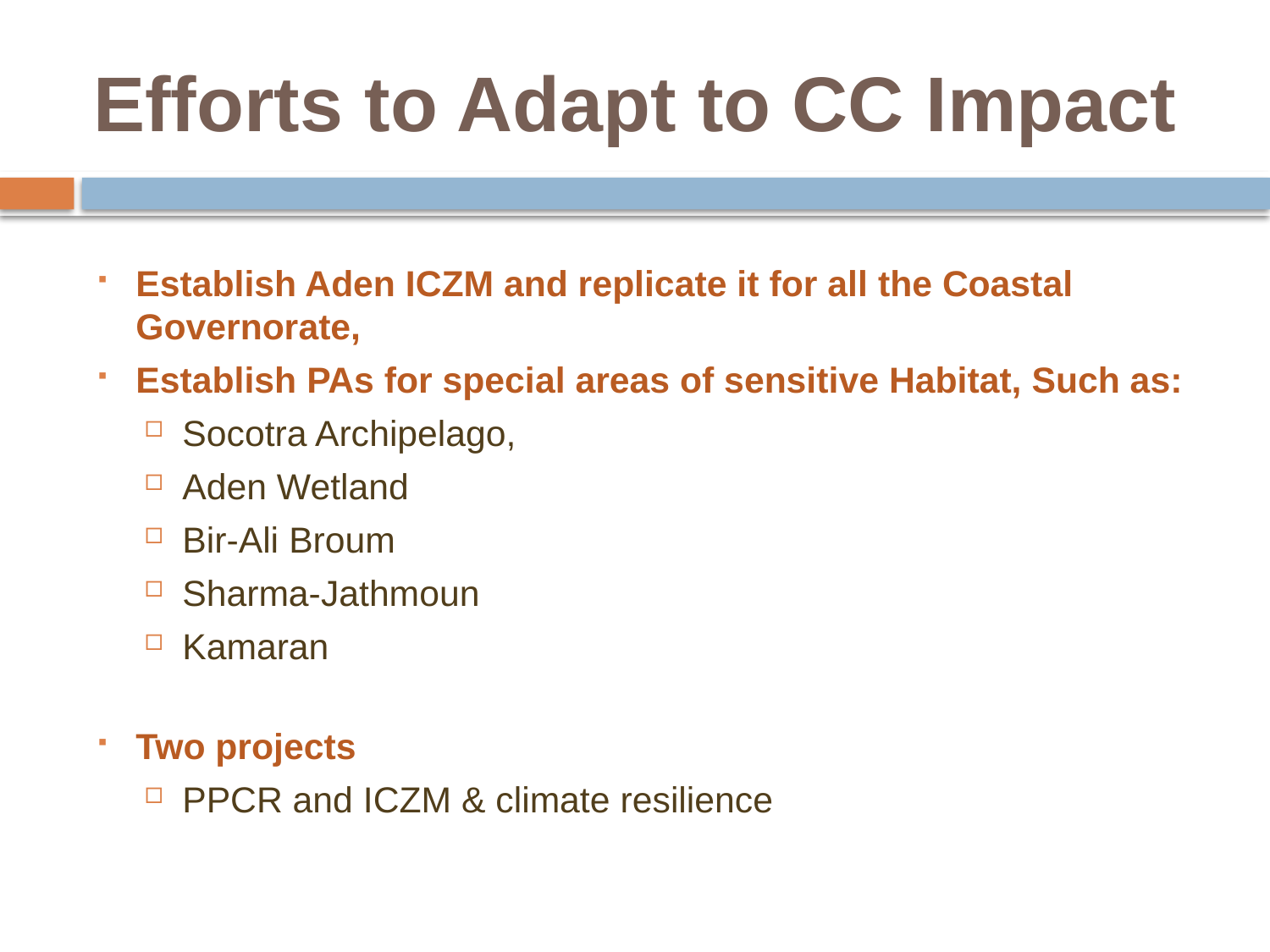

# Efforts to Adapt to CC Impact
Establish Aden ICZM and replicate it for all the Coastal Governorate,
Establish PAs for special areas of sensitive Habitat, Such as:
Socotra Archipelago,
Aden Wetland
Bir-Ali Broum
Sharma-Jathmoun
Kamaran

Two projects
PPCR and ICZM & climate resilience